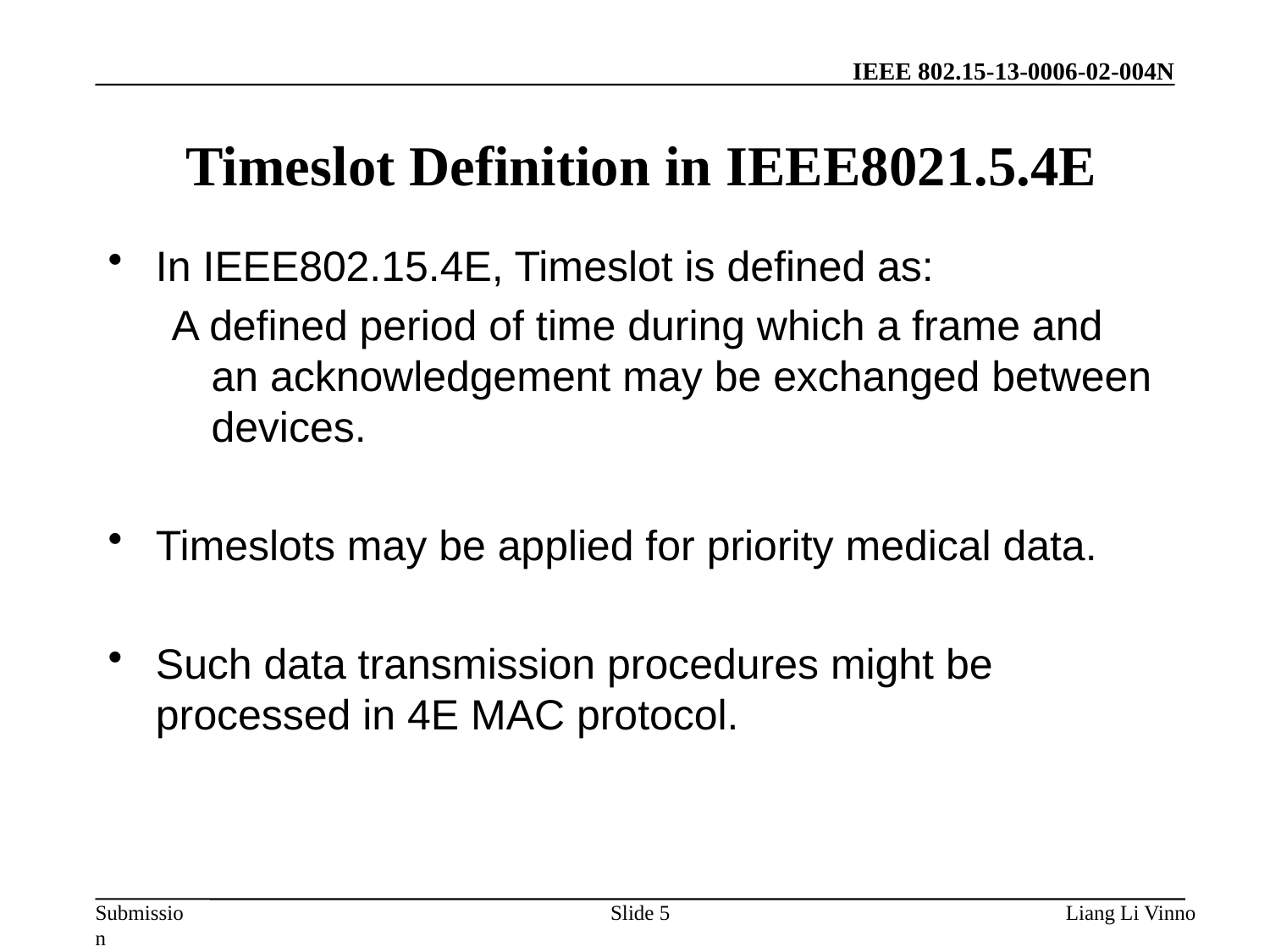

# Timeslot Definition in IEEE8021.5.4E
In IEEE802.15.4E, Timeslot is defined as:
A defined period of time during which a frame and an acknowledgement may be exchanged between devices.

Timeslots may be applied for priority medical data.

Such data transmission procedures might be processed in 4E MAC protocol.

Slide 5
Liang Li Vinno